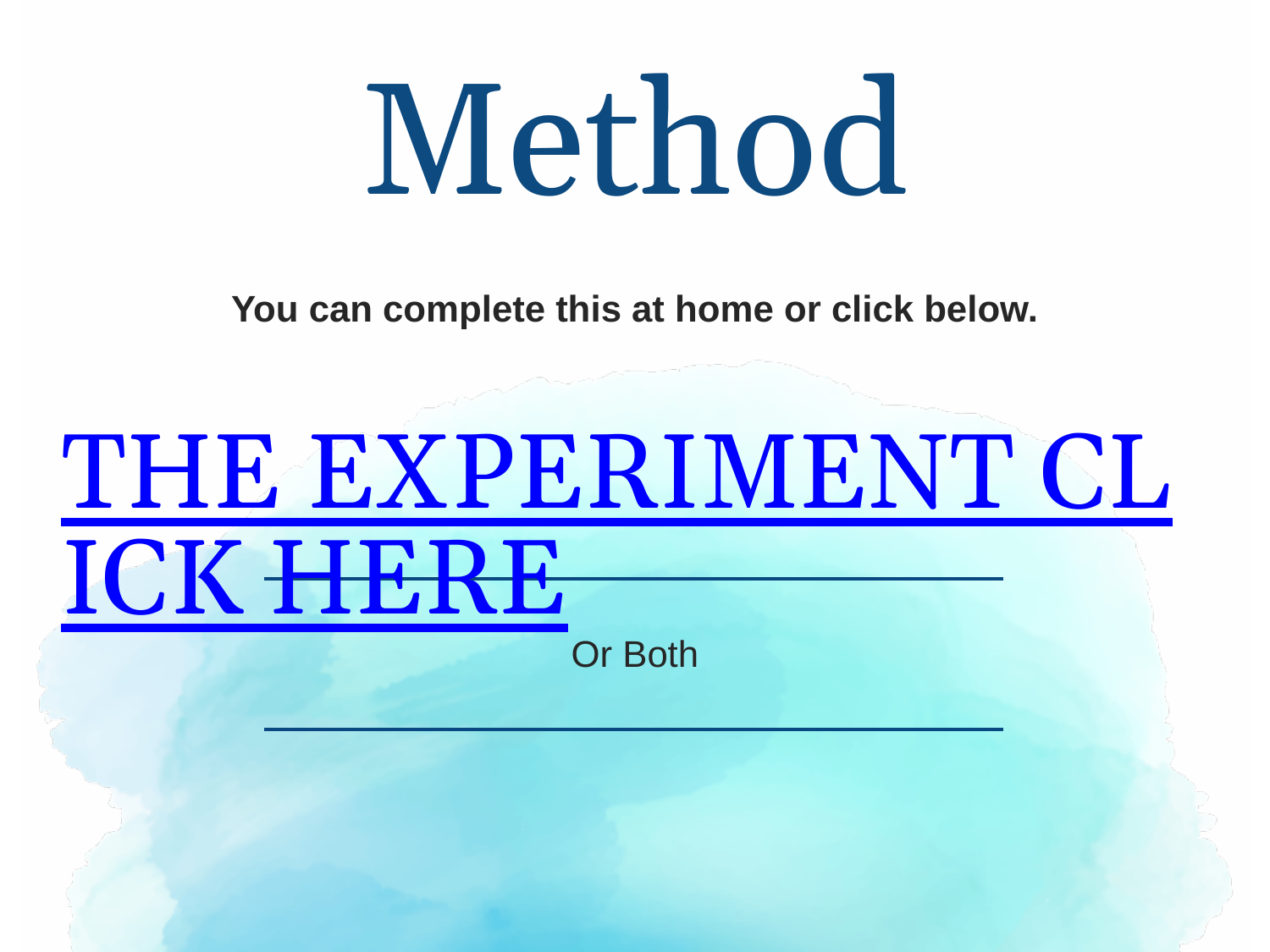

# Method
You can complete this at home or click below.
THE EXPERIMENT CLICK HERE
Or Both